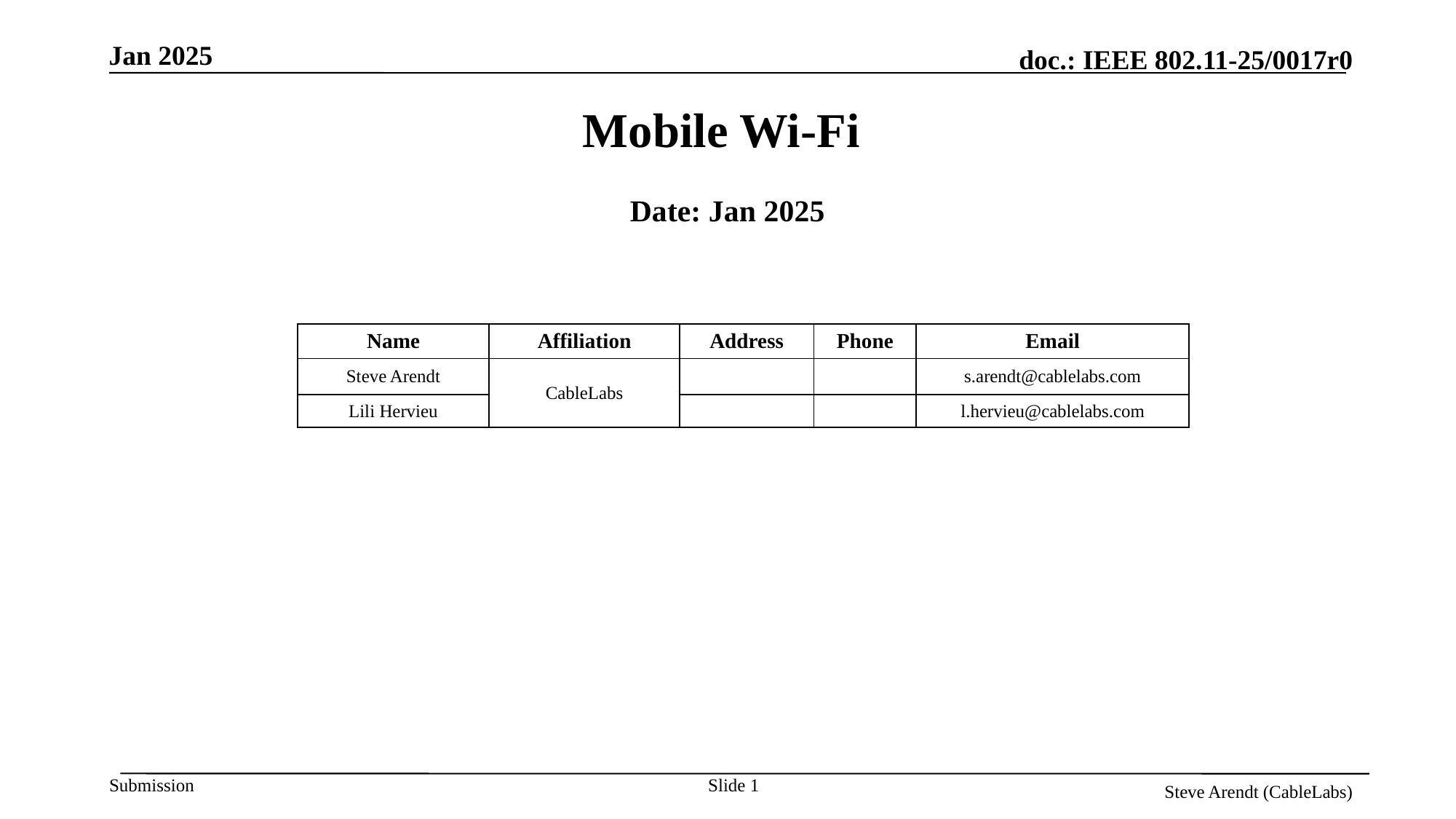

Mobile Wi-Fi
Date: Jan 2025
Authors:
| Name | Affiliation | Address | Phone | Email |
| --- | --- | --- | --- | --- |
| Steve Arendt | CableLabs |  |  | s.arendt@cablelabs.com |
| Lili Hervieu |  |  |  | l.hervieu@cablelabs.com |
Slide 1